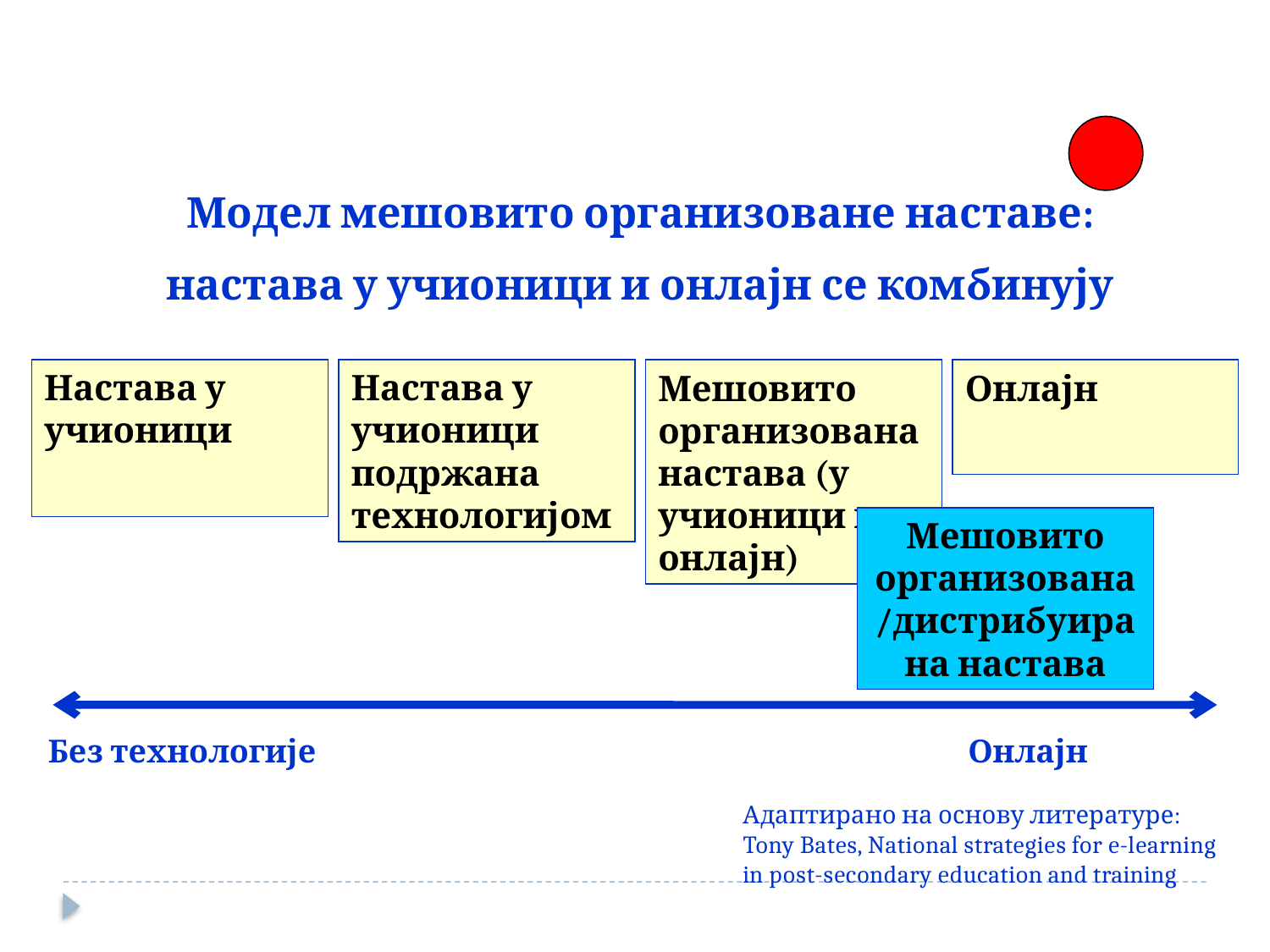

Модел мешовито организоване наставе:
настава у учионици и онлајн се комбинују
Настава у учионици

Настава у учионици подржана технологијом
Мешовито организована настава (у учионици и онлајн)
Онлајн

Мешовито организована/дистрибуирана настава

Без технологије
Онлајн
Адаптирано на основу литературе: Tony Bates, National strategies for e-learning in post-secondary education and training